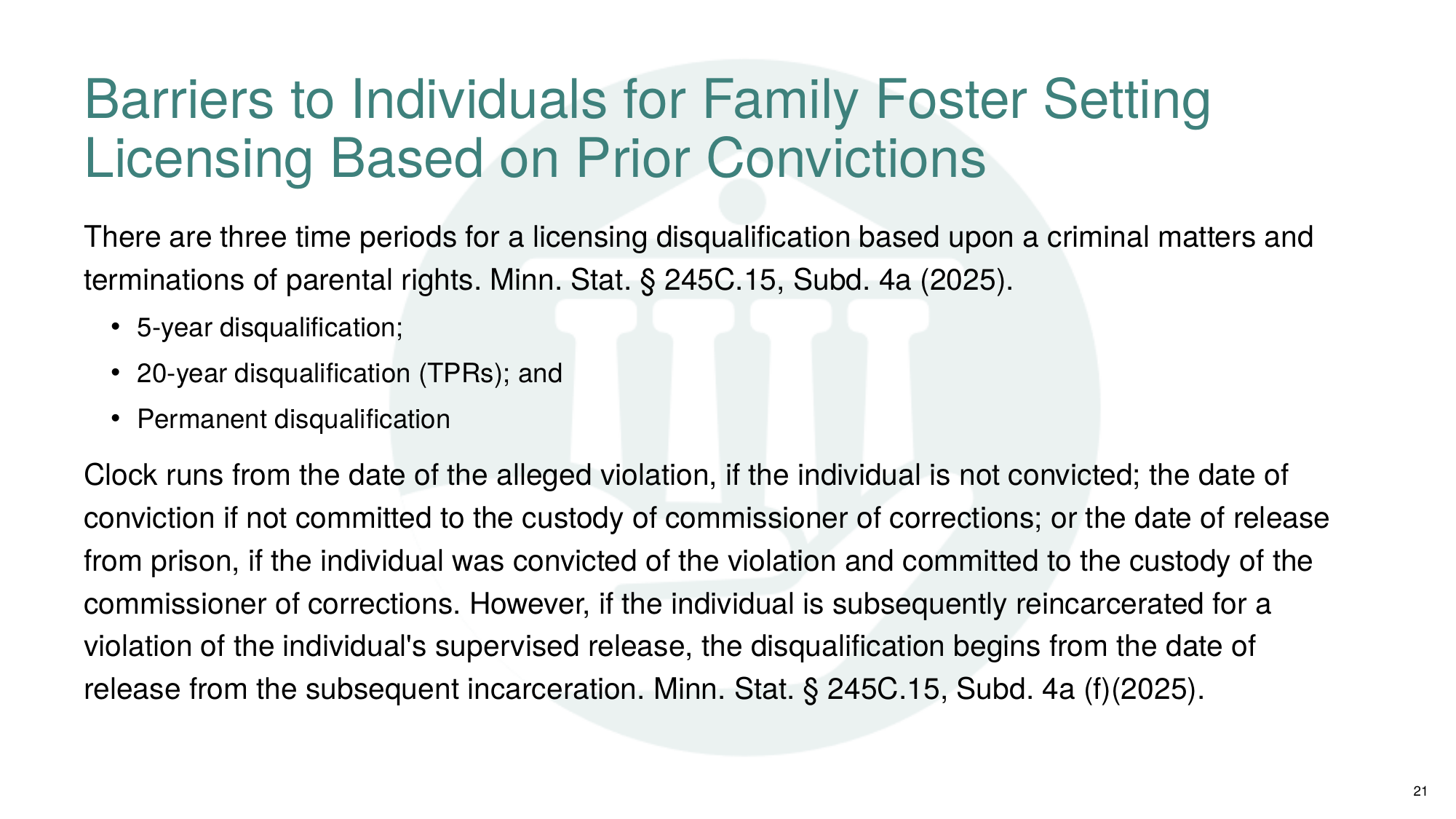

# Barriers to Individuals for Family Foster Setting Licensing Based on Prior Convictions
There are three time periods for a licensing disqualification based upon a criminal matters and terminations of parental rights. Minn. Stat. § 245C.15, Subd. 4a (2025).
5-year disqualification;
20-year disqualification (TPRs); and
Permanent disqualification
Clock runs from the date of the alleged violation, if the individual is not convicted; the date of conviction if not committed to the custody of commissioner of corrections; or the date of release from prison, if the individual was convicted of the violation and committed to the custody of the commissioner of corrections. However, if the individual is subsequently reincarcerated for a violation of the individual's supervised release, the disqualification begins from the date of release from the subsequent incarceration. Minn. Stat. § 245C.15, Subd. 4a (f)(2025).

21